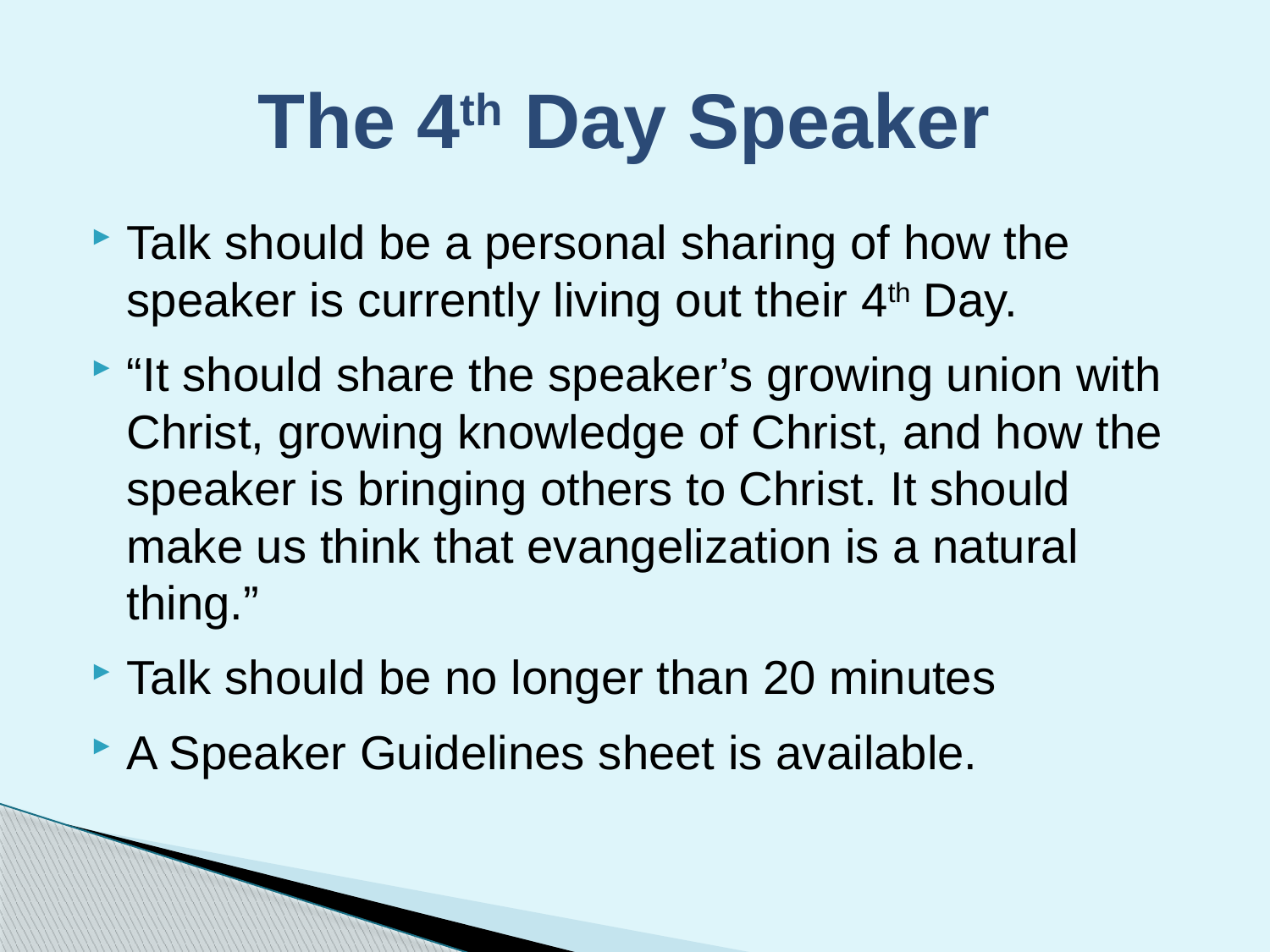

# The 4th Day Speaker
Talk should be a personal sharing of how the speaker is currently living out their 4th Day.
“It should share the speaker’s growing union with Christ, growing knowledge of Christ, and how the speaker is bringing others to Christ. It should make us think that evangelization is a natural thing.”
Talk should be no longer than 20 minutes
A Speaker Guidelines sheet is available.